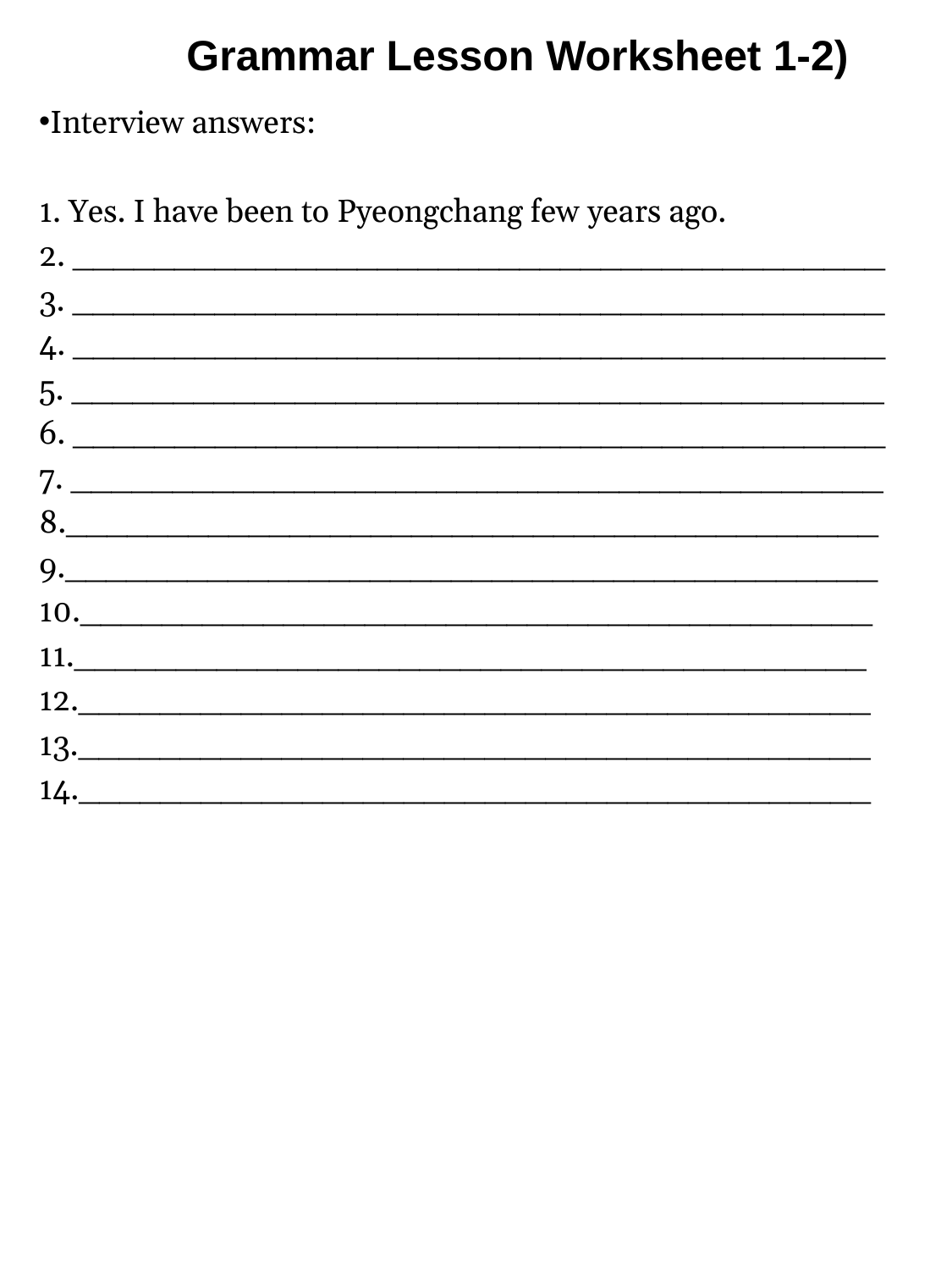

# Grammar Lesson Worksheet 1-2)
Interview answers:

1. Yes. I have been to Pyeongchang few years ago.
2. ________________________________________
3. ________________________________________
4. ________________________________________
5. ________________________________________
6. ________________________________________
7. ________________________________________
8.________________________________________
9.________________________________________
10._______________________________________
11._______________________________________
12._______________________________________
13._______________________________________
14._______________________________________